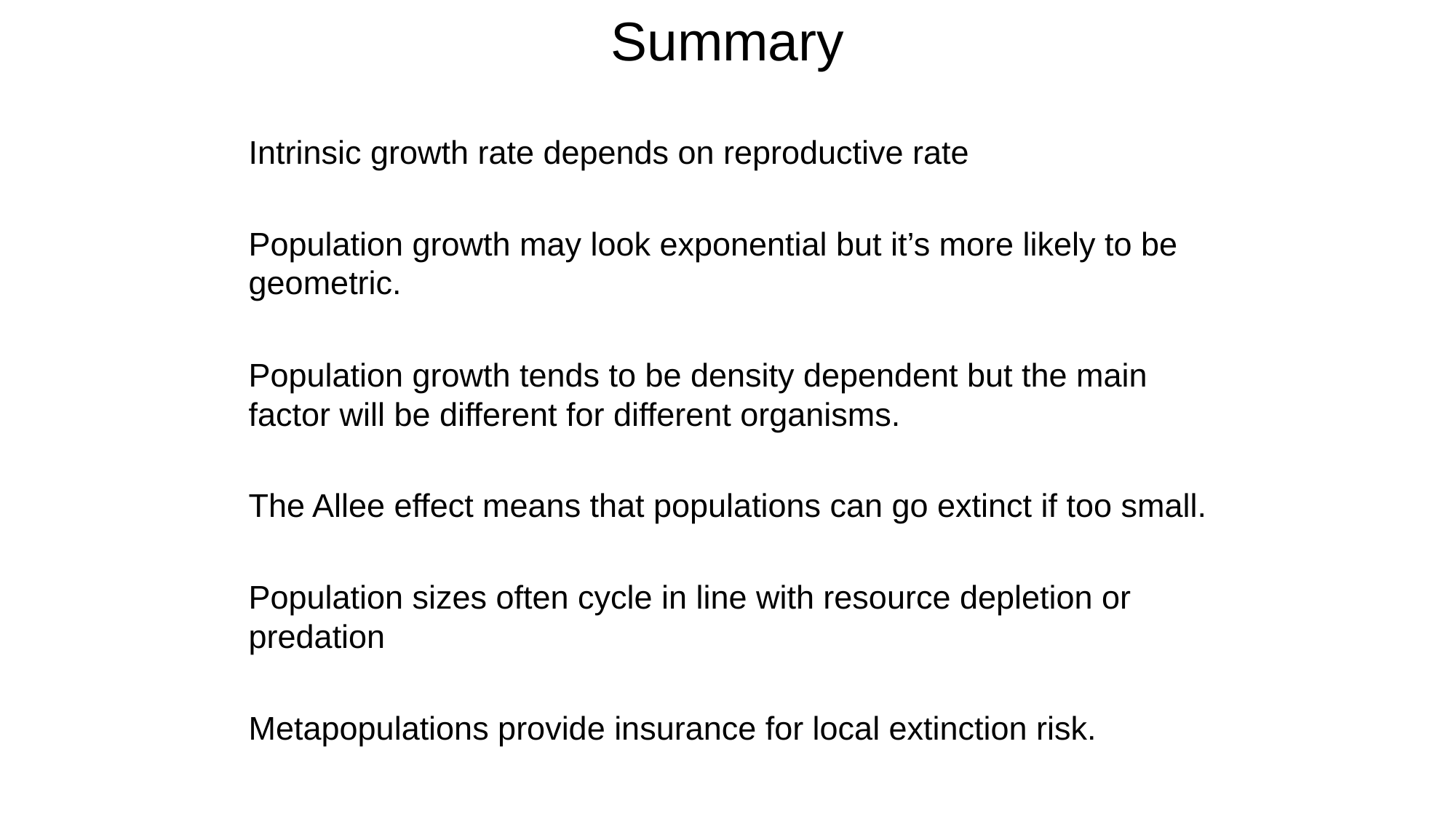

# Summary
Intrinsic growth rate depends on reproductive rate

Population growth may look exponential but it’s more likely to be geometric.

Population growth tends to be density dependent but the main factor will be different for different organisms.

The Allee effect means that populations can go extinct if too small.

Population sizes often cycle in line with resource depletion or predation

Metapopulations provide insurance for local extinction risk.